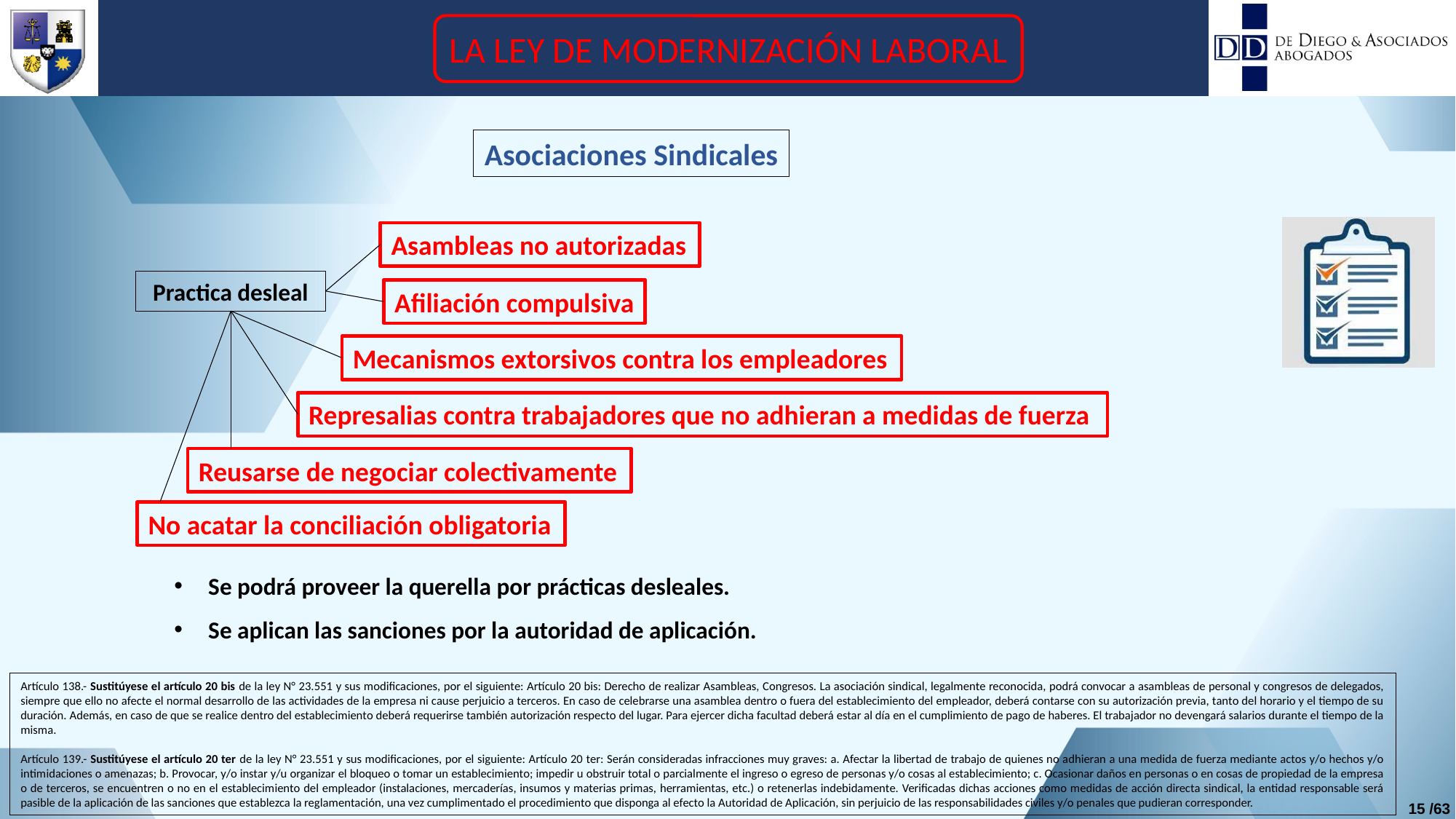

LA LEY DE MODERNIZACIÓN LABORAL
Asociaciones Sindicales
Asambleas no autorizadas
Practica desleal
Afiliación compulsiva
Mecanismos extorsivos contra los empleadores
Represalias contra trabajadores que no adhieran a medidas de fuerza
Reusarse de negociar colectivamente
No acatar la conciliación obligatoria
Se podrá proveer la querella por prácticas desleales.
Se aplican las sanciones por la autoridad de aplicación.
Artículo 138.- Sustitúyese el artículo 20 bis de la ley N° 23.551 y sus modificaciones, por el siguiente: Artículo 20 bis: Derecho de realizar Asambleas, Congresos. La asociación sindical, legalmente reconocida, podrá convocar a asambleas de personal y congresos de delegados, siempre que ello no afecte el normal desarrollo de las actividades de la empresa ni cause perjuicio a terceros. En caso de celebrarse una asamblea dentro o fuera del establecimiento del empleador, deberá contarse con su autorización previa, tanto del horario y el tiempo de su duración. Además, en caso de que se realice dentro del establecimiento deberá requerirse también autorización respecto del lugar. Para ejercer dicha facultad deberá estar al día en el cumplimiento de pago de haberes. El trabajador no devengará salarios durante el tiempo de la misma.

Artículo 139.- Sustitúyese el artículo 20 ter de la ley N° 23.551 y sus modificaciones, por el siguiente: Artículo 20 ter: Serán consideradas infracciones muy graves: a. Afectar la libertad de trabajo de quienes no adhieran a una medida de fuerza mediante actos y/o hechos y/o intimidaciones o amenazas; b. Provocar, y/o instar y/u organizar el bloqueo o tomar un establecimiento; impedir u obstruir total o parcialmente el ingreso o egreso de personas y/o cosas al establecimiento; c. Ocasionar daños en personas o en cosas de propiedad de la empresa o de terceros, se encuentren o no en el establecimiento del empleador (instalaciones, mercaderías, insumos y materias primas, herramientas, etc.) o retenerlas indebidamente. Verificadas dichas acciones como medidas de acción directa sindical, la entidad responsable será pasible de la aplicación de las sanciones que establezca la reglamentación, una vez cumplimentado el procedimiento que disponga al efecto la Autoridad de Aplicación, sin perjuicio de las responsabilidades civiles y/o penales que pudieran corresponder.

15 /63